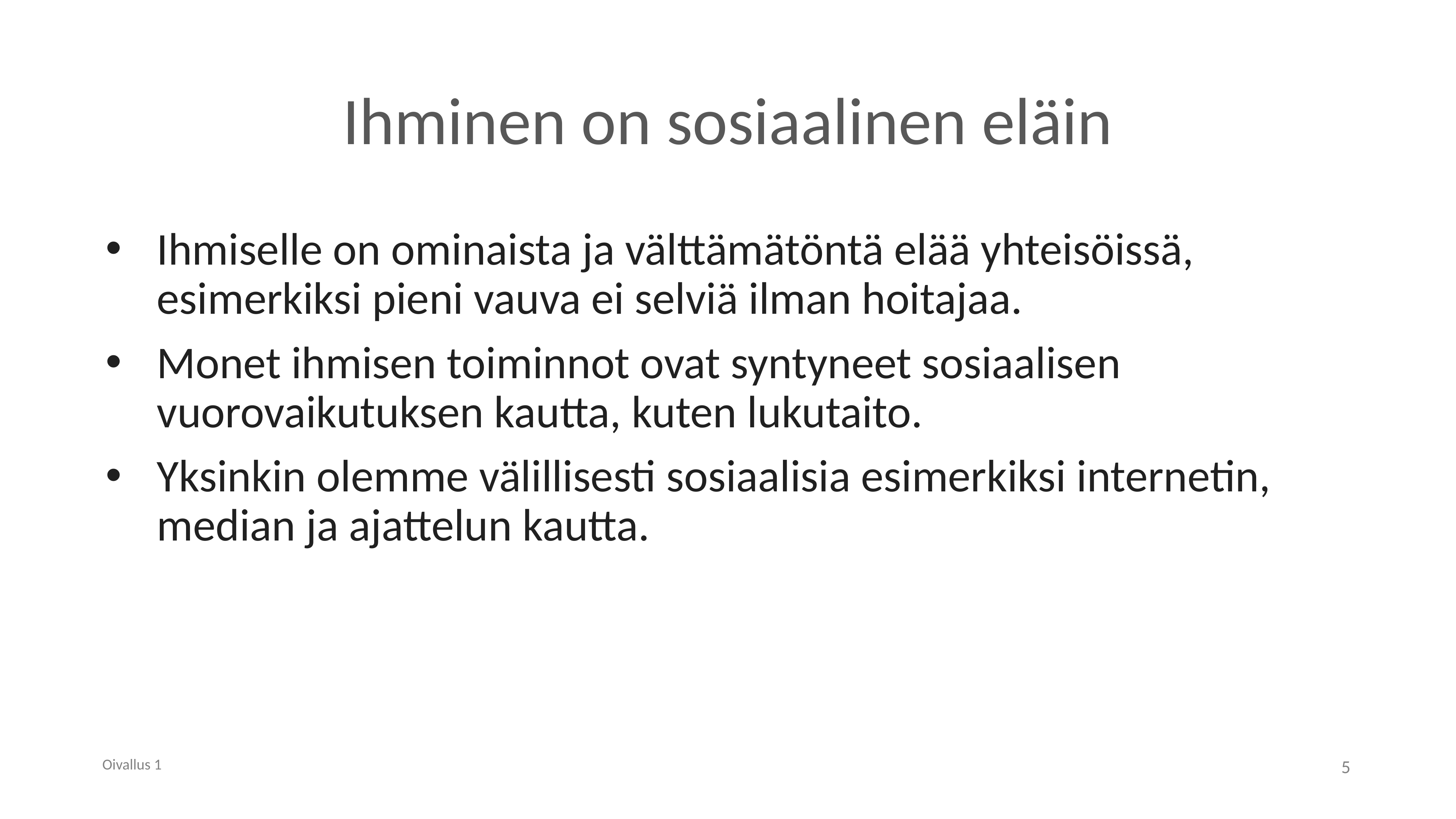

# Ihminen on sosiaalinen eläin
Ihmiselle on ominaista ja välttämätöntä elää yhteisöissä, esimerkiksi pieni vauva ei selviä ilman hoitajaa.
Monet ihmisen toiminnot ovat syntyneet sosiaalisen vuorovaikutuksen kautta, kuten lukutaito.
Yksinkin olemme välillisesti sosiaalisia esimerkiksi internetin, median ja ajattelun kautta.
Oivallus 1
5